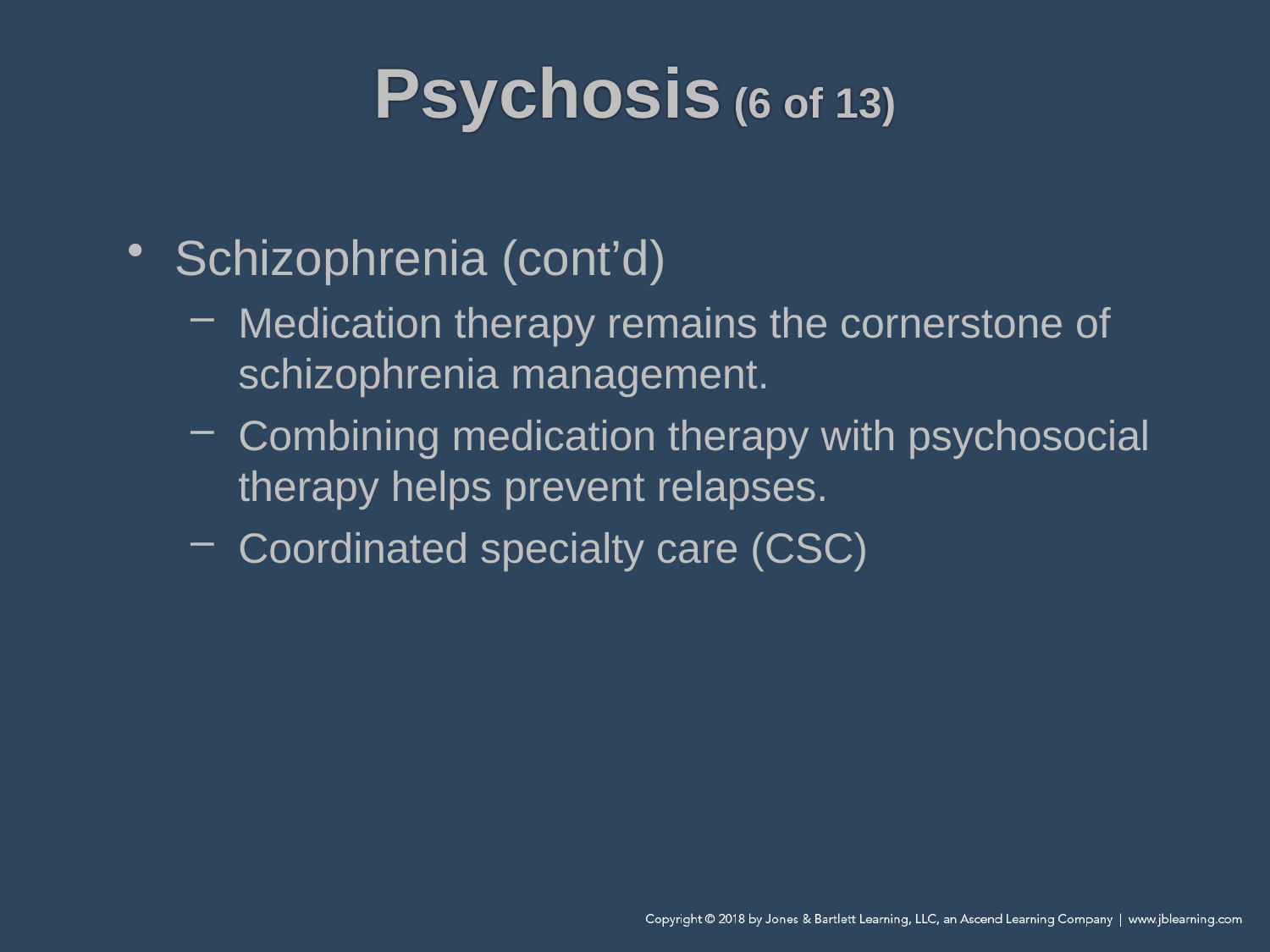

# Psychosis (6 of 13)
Schizophrenia (cont’d)
Medication therapy remains the cornerstone of schizophrenia management.
Combining medication therapy with psychosocial therapy helps prevent relapses.
Coordinated specialty care (CSC)